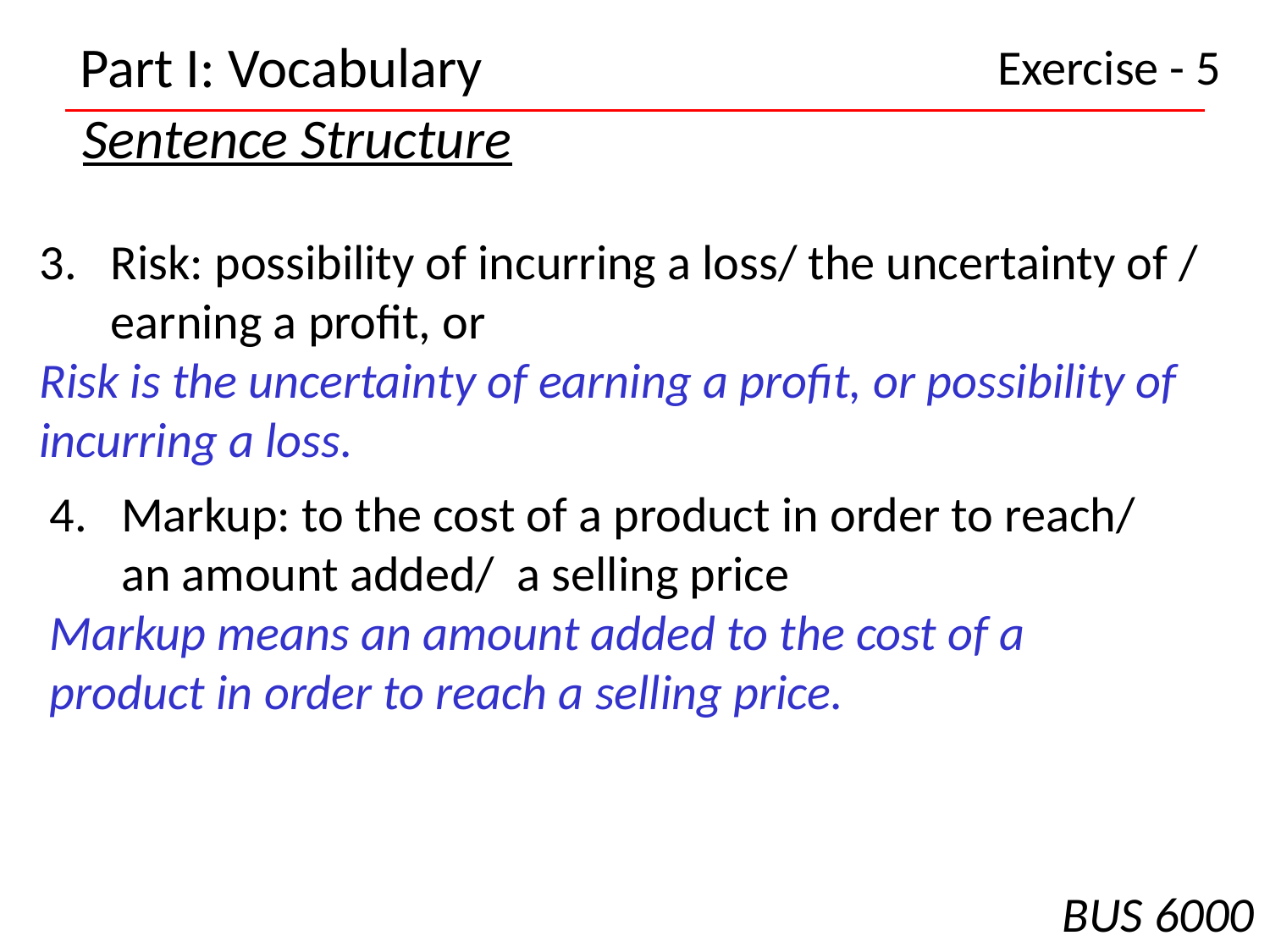

Part I: Vocabulary
Exercise - 5
Sentence Structure
Risk: possibility of incurring a loss/ the uncertainty of / earning a profit, or
Risk is the uncertainty of earning a profit, or possibility of incurring a loss.
Markup: to the cost of a product in order to reach/ an amount added/  a selling price
Markup means an amount added to the cost of a product in order to reach a selling price.
BUS 6000